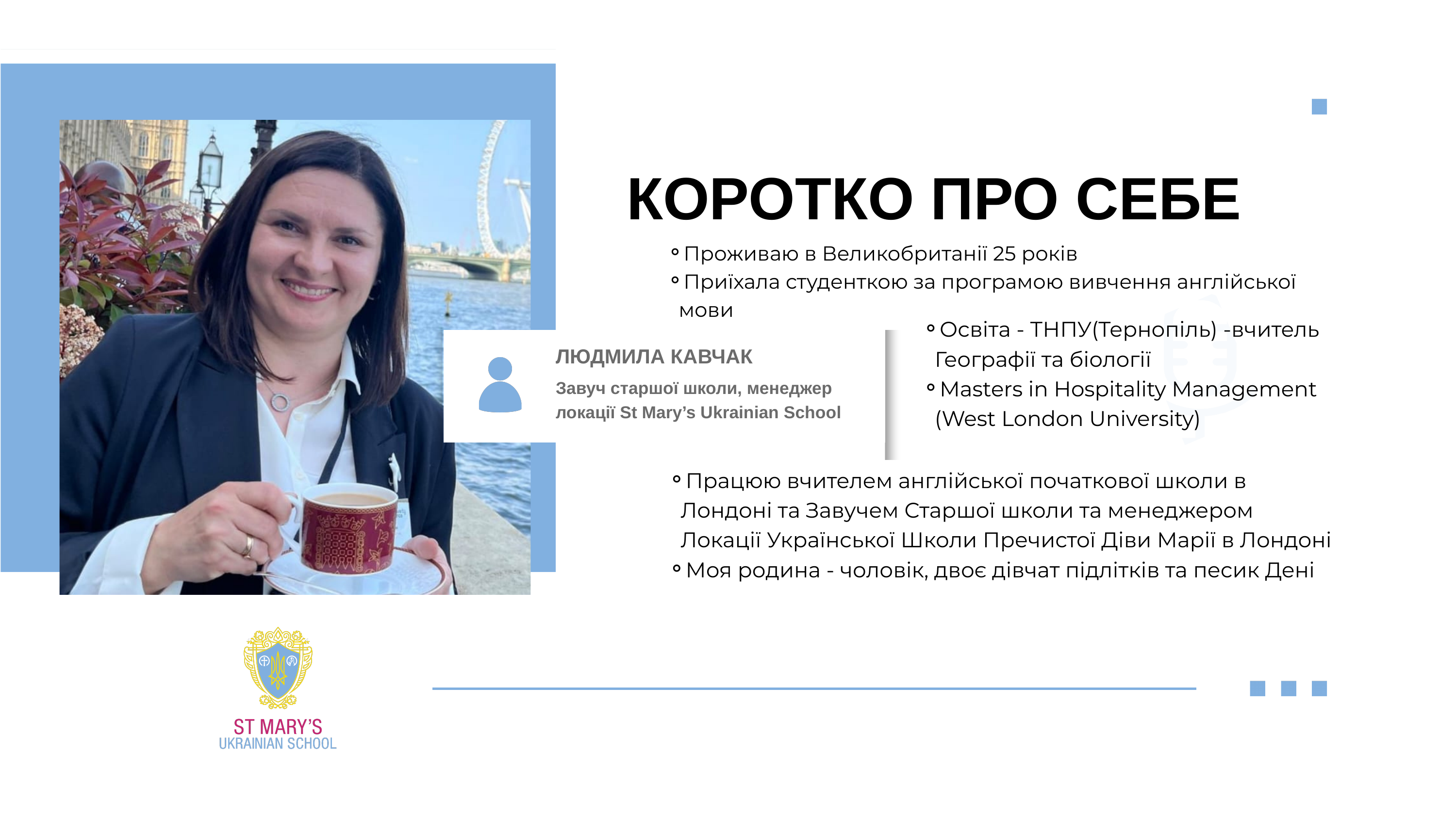

КОРОТКО ПРО СЕБЕ
Проживаю в Великобританії 25 років
Приїхала студенткою за програмою вивчення англійської мови

Освіта - ТНПУ(Тернопіль) -вчитель Географії та біології
Masters in Hospitality Management (West London University)

ЛЮДМИЛА КАВЧАК

Завуч старшої школи, менеджер локації St Mary’s Ukrainian School
Працюю вчителем англійської початкової школи в Лондоні та Завучем Старшої школи та менеджером Локації Української Школи Пречистої Діви Марії в Лондоні
Моя родина - чоловік, двоє дівчат підлітків та песик Дені